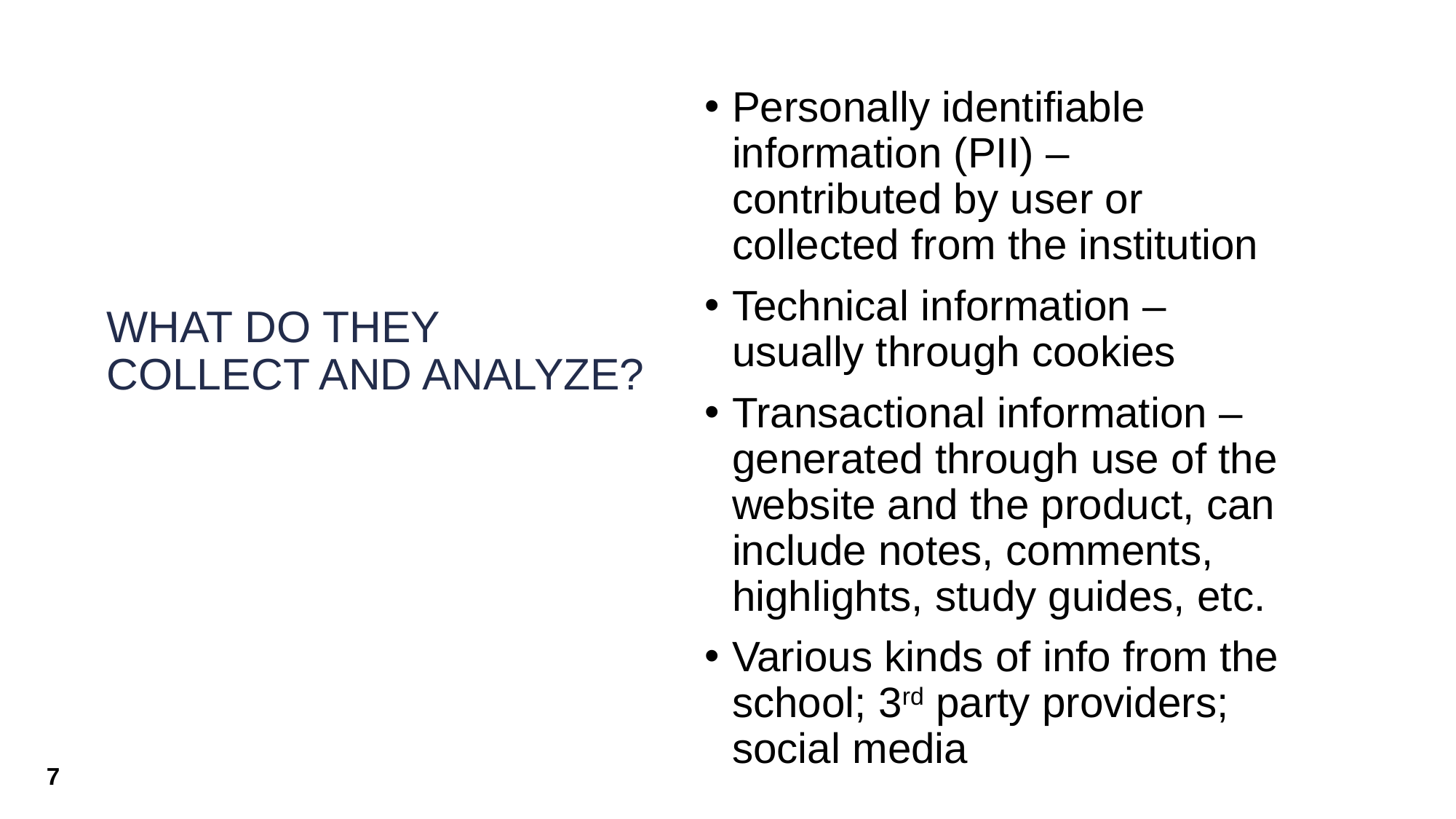

Personally identifiable information (PII) – contributed by user or collected from the institution
Technical information – usually through cookies
Transactional information – generated through use of the website and the product, can include notes, comments, highlights, study guides, etc.
Various kinds of info from the school; 3rd party providers; social media
What do they collect and analyze?